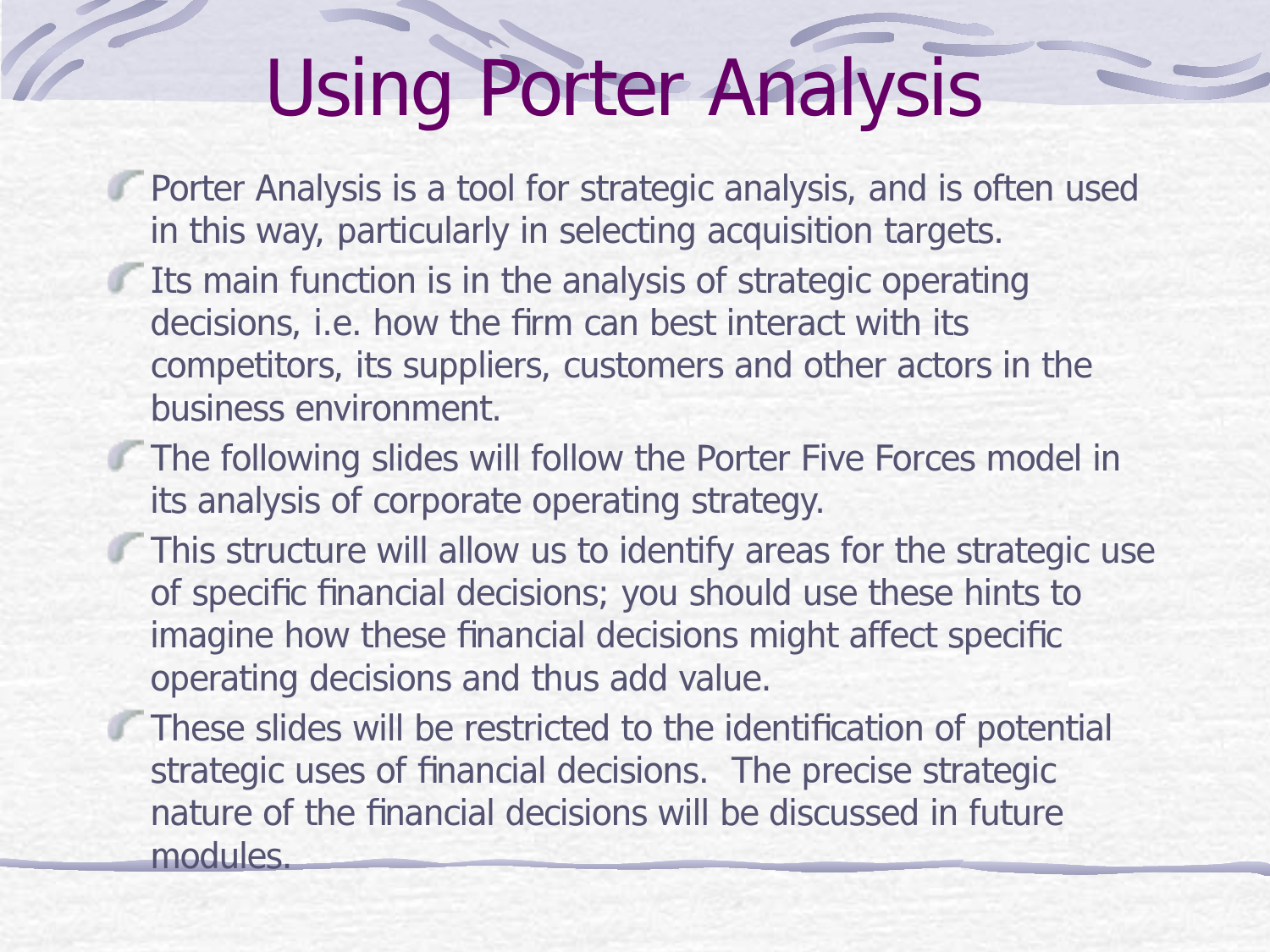

# Using Porter Analysis
Porter Analysis is a tool for strategic analysis, and is often used in this way, particularly in selecting acquisition targets.
Its main function is in the analysis of strategic operating decisions, i.e. how the firm can best interact with its competitors, its suppliers, customers and other actors in the business environment.
The following slides will follow the Porter Five Forces model in its analysis of corporate operating strategy.
This structure will allow us to identify areas for the strategic use of specific financial decisions; you should use these hints to imagine how these financial decisions might affect specific operating decisions and thus add value.
These slides will be restricted to the identification of potential strategic uses of financial decisions.  The precise strategic nature of the financial decisions will be discussed in future modules.